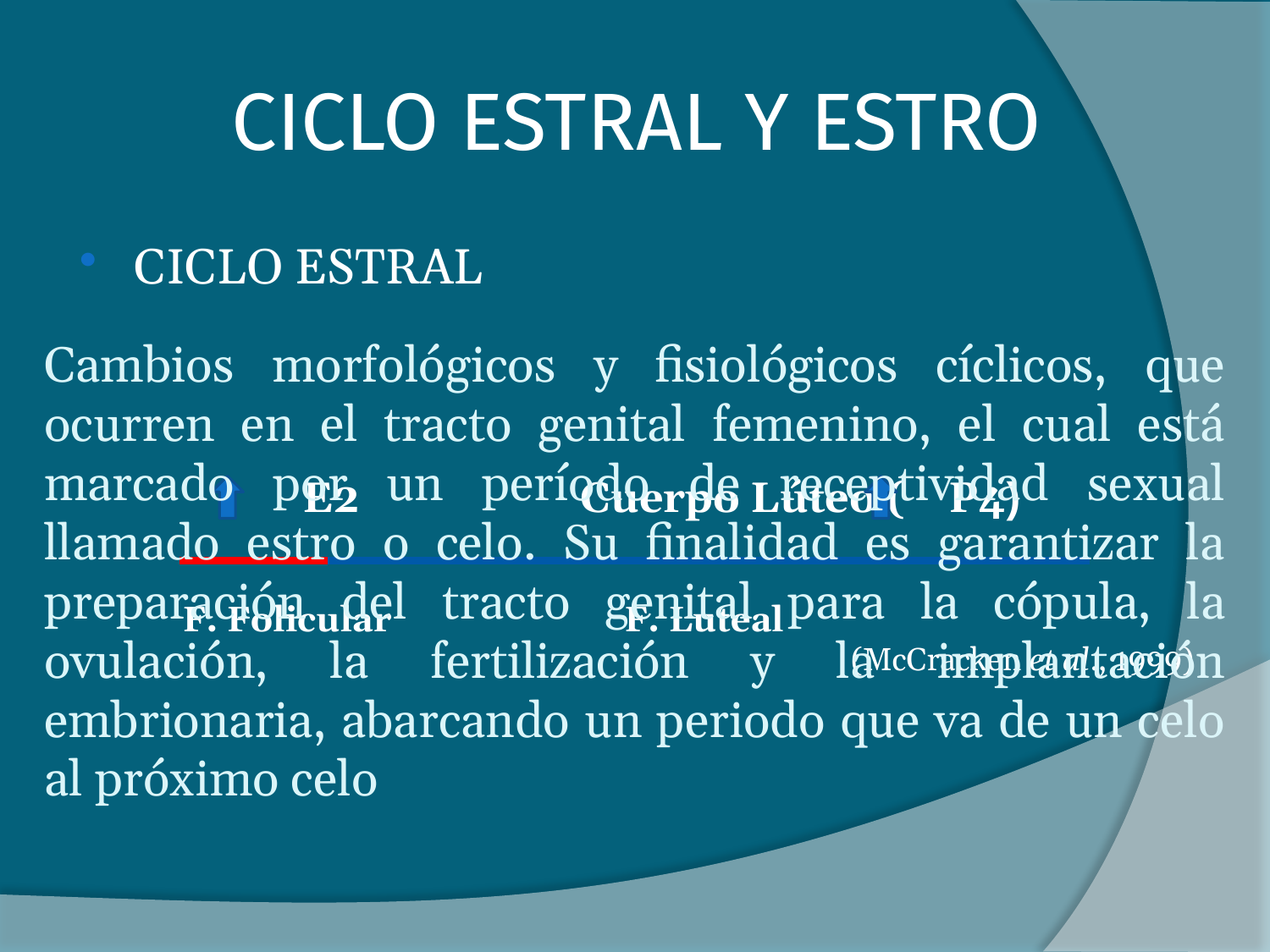

# CICLO ESTRAL Y ESTRO

CICLO ESTRAL

Cambios morfológicos y fisiológicos cíclicos, que ocurren en el tracto genital femenino, el cual está marcado por un período de receptividad sexual llamado estro o celo. Su finalidad es garantizar la preparación del tracto genital para la cópula, la ovulación, la fertilización y la implantación embrionaria, abarcando un periodo que va de un celo al próximo celo

		     E2		       Cuerpo Lúteo (    P4)

            F. Folicular		F. Luteal
(McCracken et al., 1999)